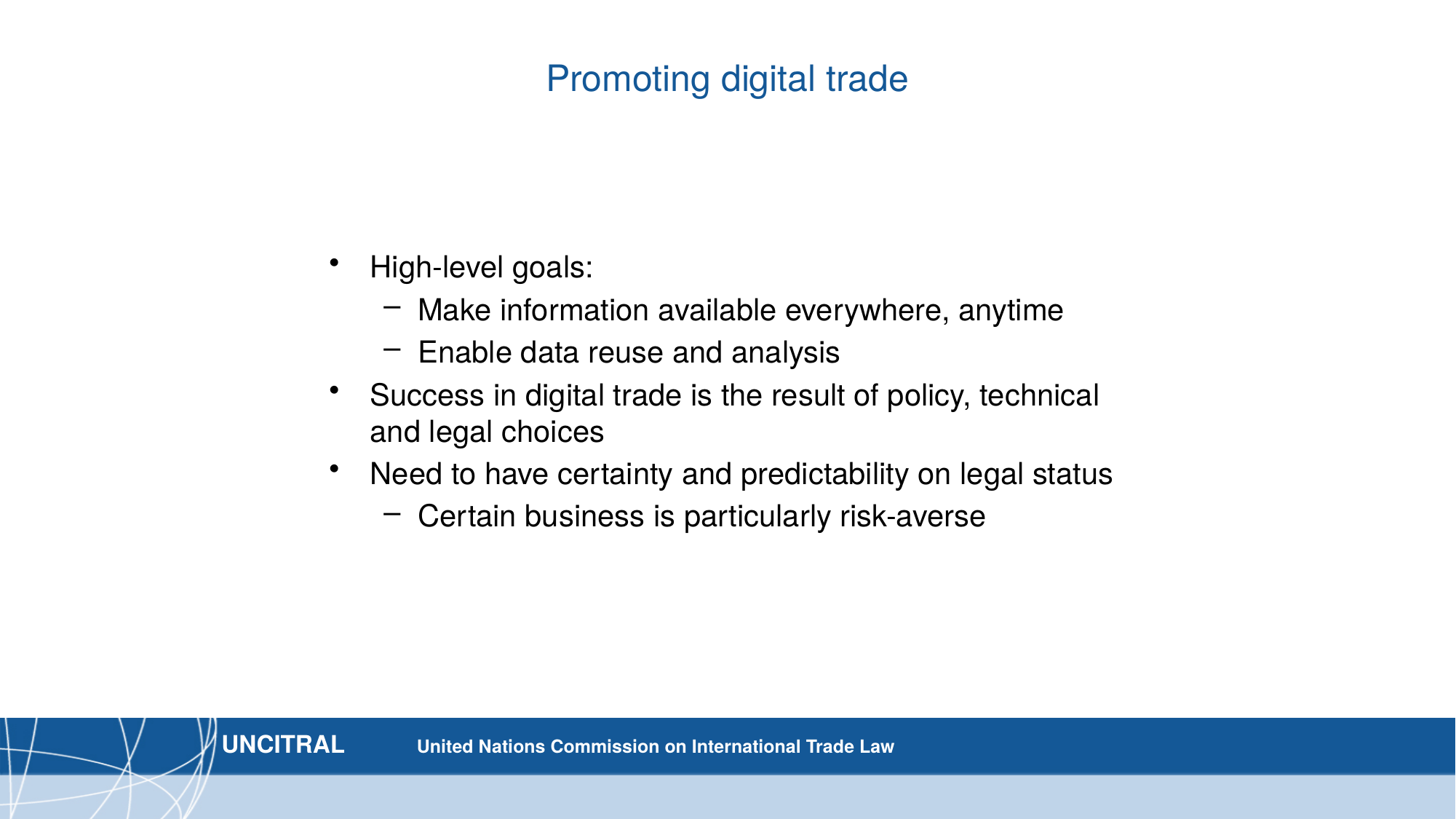

# Promoting digital trade
High-level goals:
Make information available everywhere, anytime
Enable data reuse and analysis
Success in digital trade is the result of policy, technical and legal choices
Need to have certainty and predictability on legal status
Certain business is particularly risk-averse